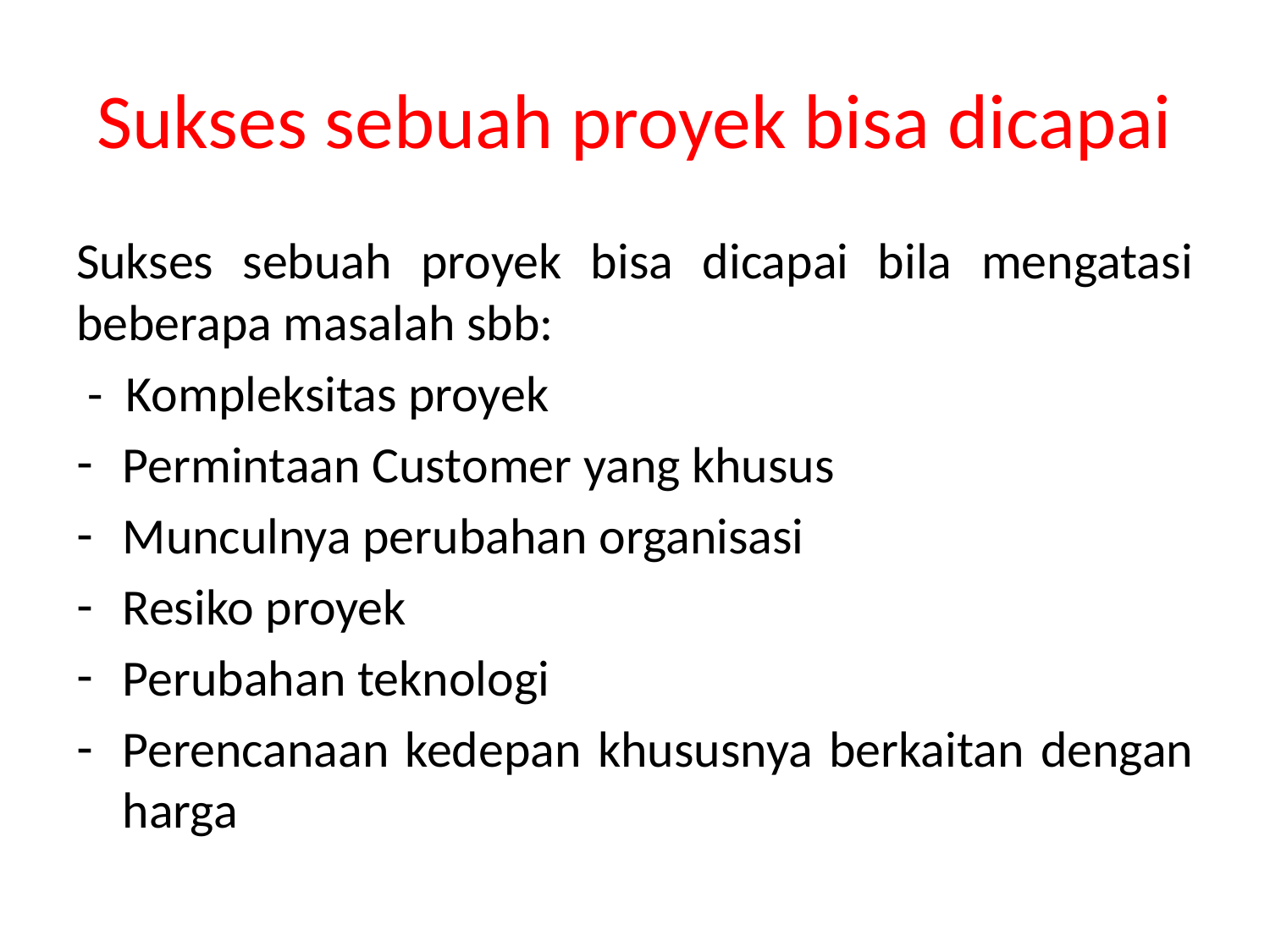

# Sukses sebuah proyek bisa dicapai
Sukses sebuah proyek bisa dicapai bila mengatasi beberapa masalah sbb:
 -  Kompleksitas proyek
Permintaan Customer yang khusus
Munculnya perubahan organisasi
Resiko proyek
Perubahan teknologi
Perencanaan kedepan khususnya berkaitan dengan harga